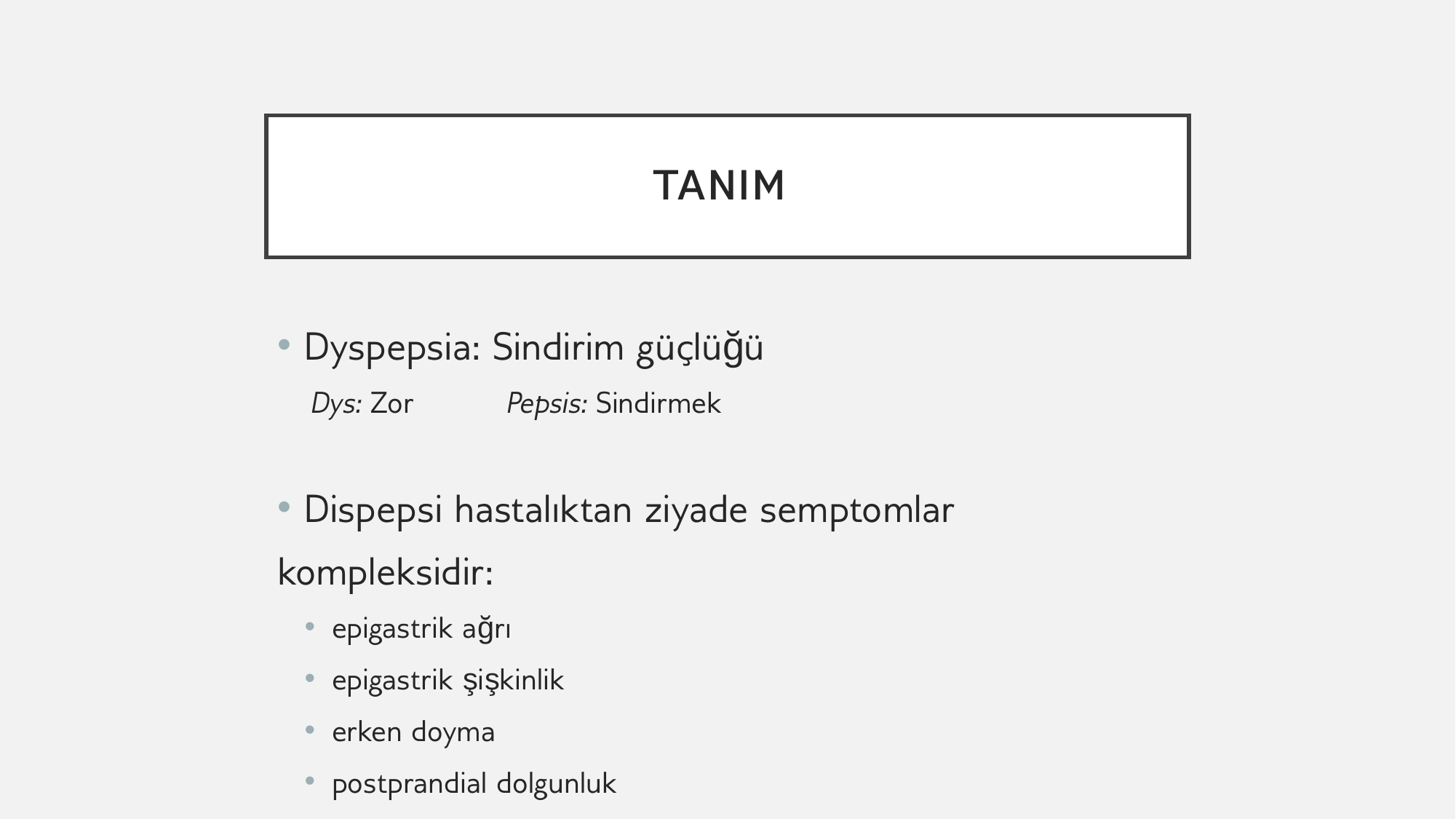

# Tanım
Dyspepsia: Sindirim güçlüğü
    Dys: Zor          Pepsis: Sindirmek

Dispepsi hastalıktan ziyade semptomlar
kompleksidir:
epigastrik ağrı
epigastrik şişkinlik
erken doyma
postprandial dolgunluk